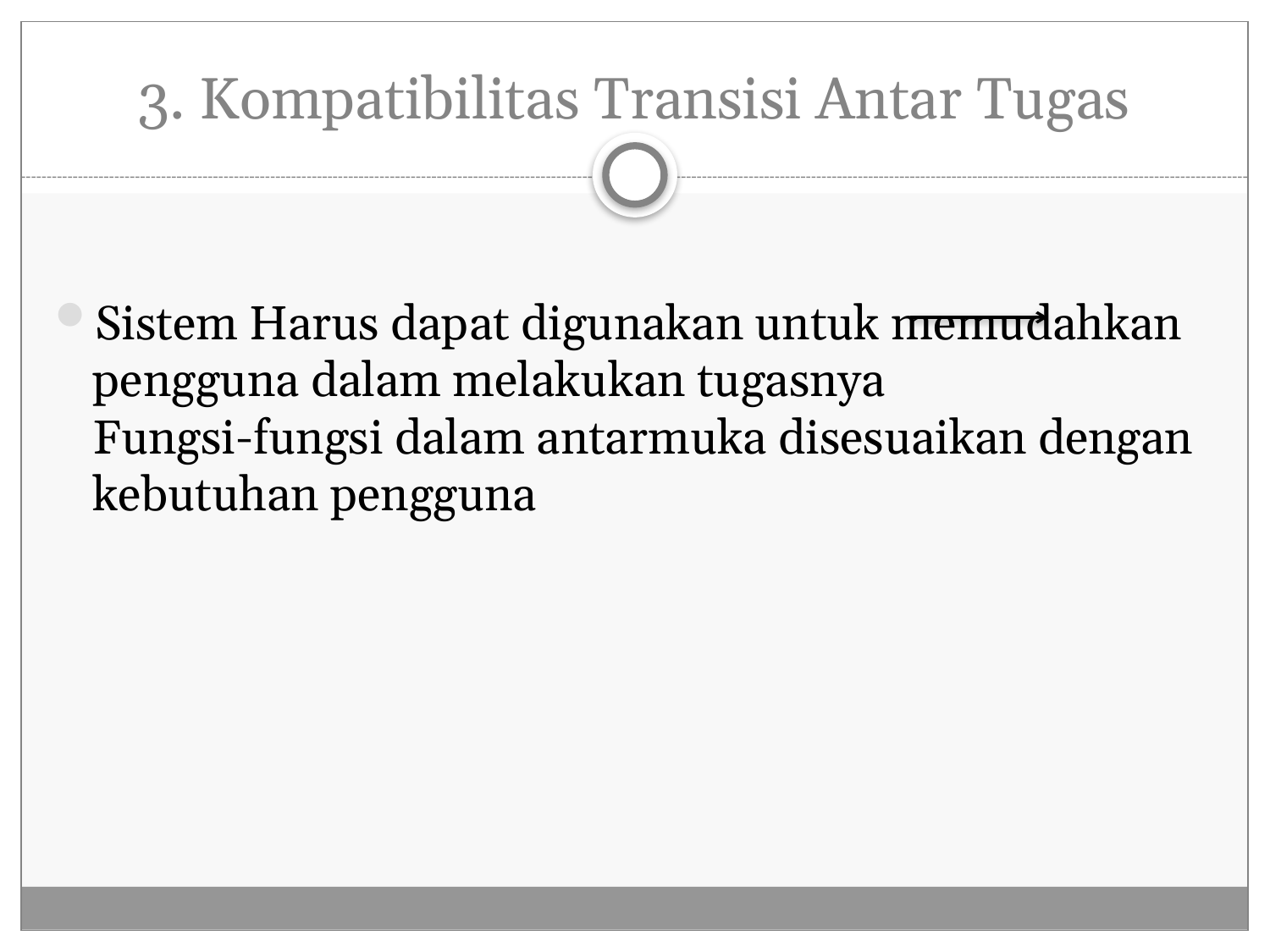

# 3. Kompatibilitas Transisi Antar Tugas
Sistem Harus dapat digunakan untuk memudahkan pengguna dalam melakukan tugasnya                 Fungsi-fungsi dalam antarmuka disesuaikan dengan kebutuhan pengguna